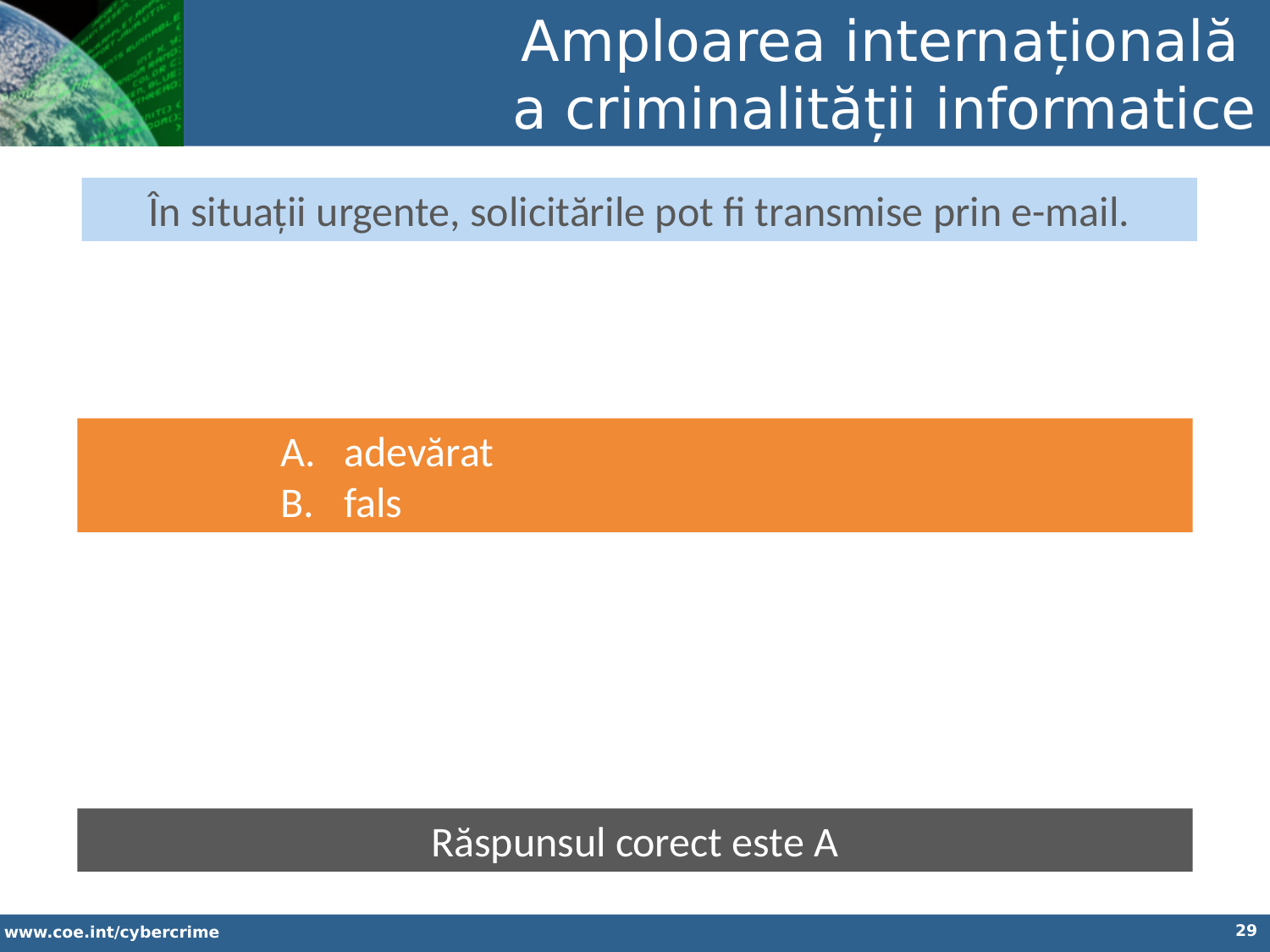

Amploarea internațională
a criminalității informatice
În situații urgente, solicitările pot fi transmise prin e-mail.
adevărat
fals
Răspunsul corect este A
29